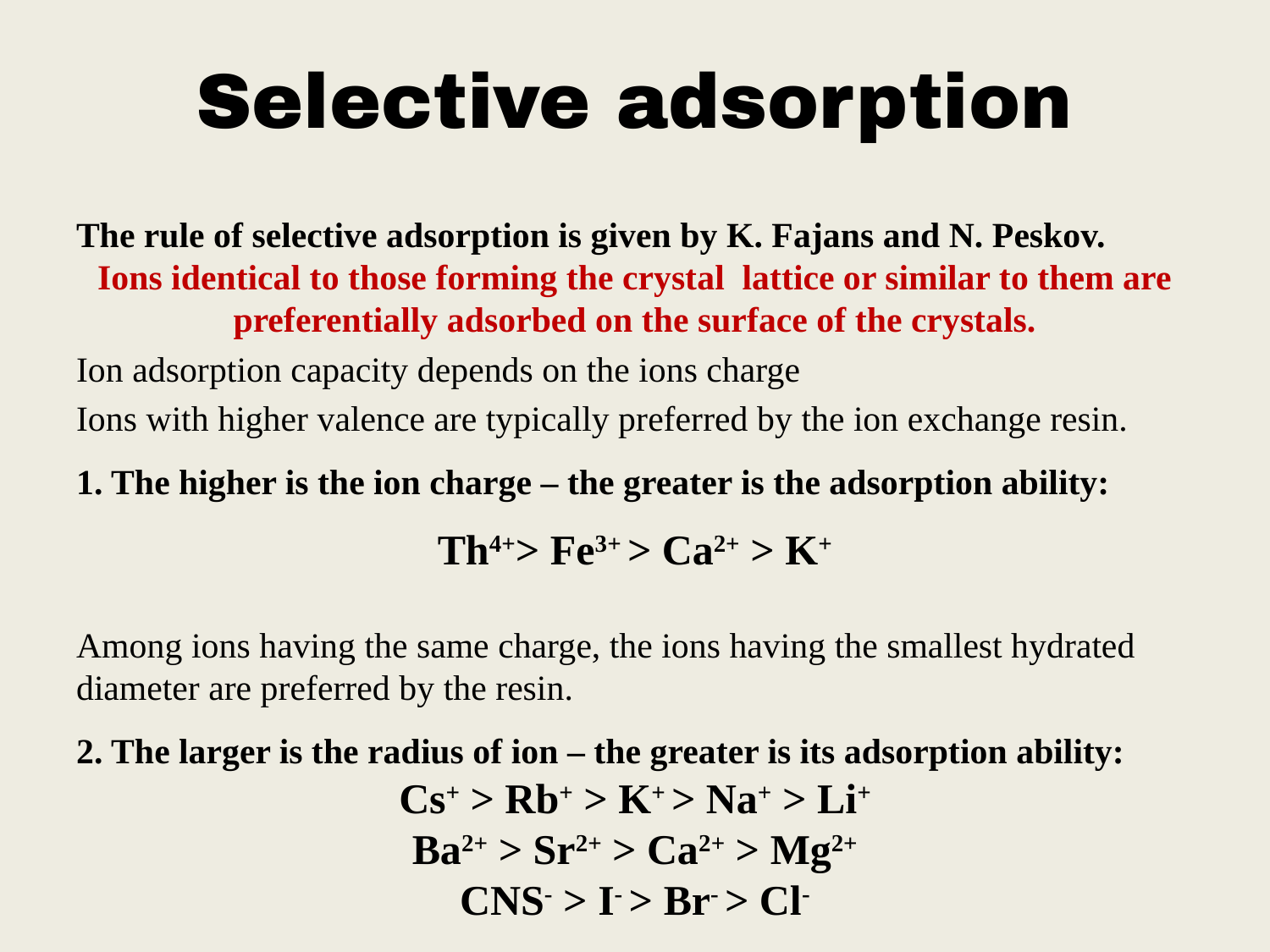

# Selective adsorption
The rule of selective adsorption is given by K. Fajans and N. Peskov.
Ions identical to those forming the crystal  lattice or similar to them are preferentially adsorbed on the surface of the crystals.
Ion adsorption capacity depends on the ions charge
Ions with higher valence are typically preferred by the ion exchange resin.

1. The higher is the ion charge – the greater is the adsorption ability:

Th4+> Fe3+ > Ca2+ > K+

Among ions having the same charge, the ions having the smallest hydrated diameter are preferred by the resin.

2. The larger is the radius of ion – the greater is its adsorption ability:
Cs+ > Rb+ > K+ > Na+ > Li+
Ba2+ > Sr2+ > Ca2+ > Mg2+
CNS- > I- > Br- > Cl-